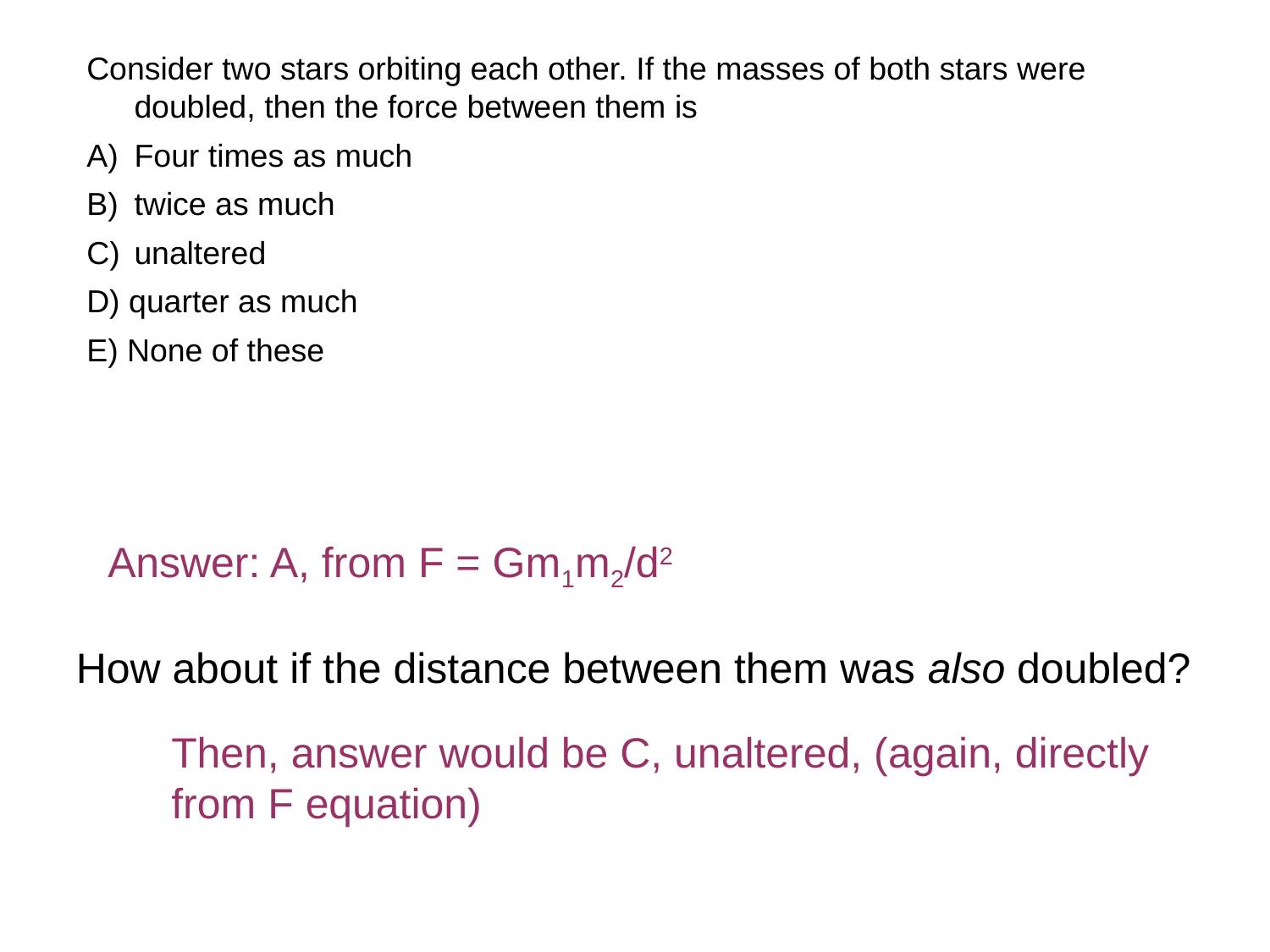

Consider two stars orbiting each other. If the masses of both stars were doubled, then the force between them is
Four times as much
twice as much
unaltered
D) quarter as much
E) None of these
Answer: A, from F = Gm1m2/d2
How about if the distance between them was also doubled?
Then, answer would be C, unaltered, (again, directly from F equation)